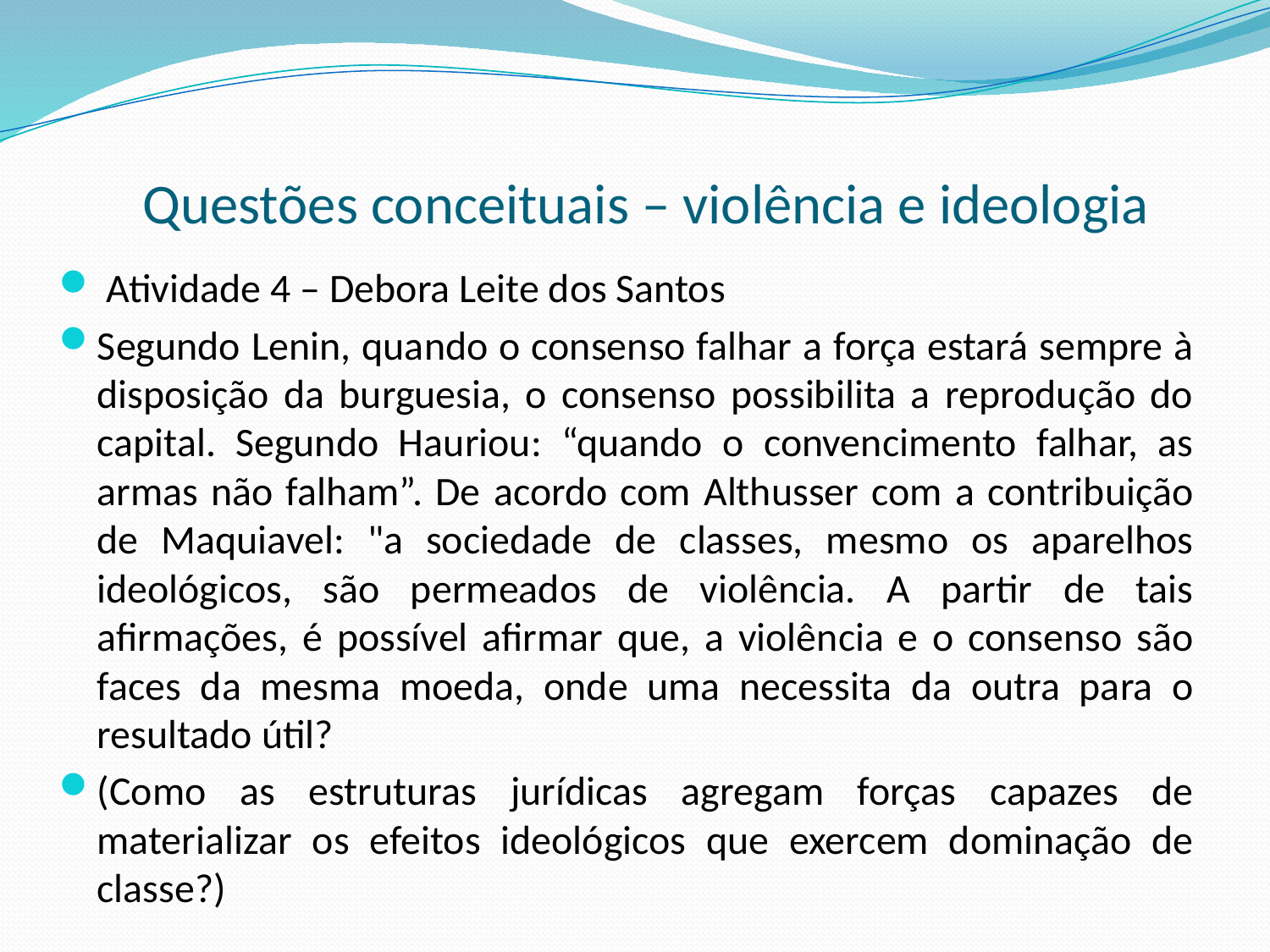

# Questões conceituais – violência e ideologia
 Atividade 4 – Debora Leite dos Santos
Segundo Lenin, quando o consenso falhar a força estará sempre à disposição da burguesia, o consenso possibilita a reprodução do capital. Segundo Hauriou: “quando o convencimento falhar, as armas não falham”. De acordo com Althusser com a contribuição de Maquiavel: "a sociedade de classes, mesmo os aparelhos ideológicos, são permeados de violência. A partir de tais afirmações, é possível afirmar que, a violência e o consenso são faces da mesma moeda, onde uma necessita da outra para o resultado útil?
(Como as estruturas jurídicas agregam forças capazes de materializar os efeitos ideológicos que exercem dominação de classe?)